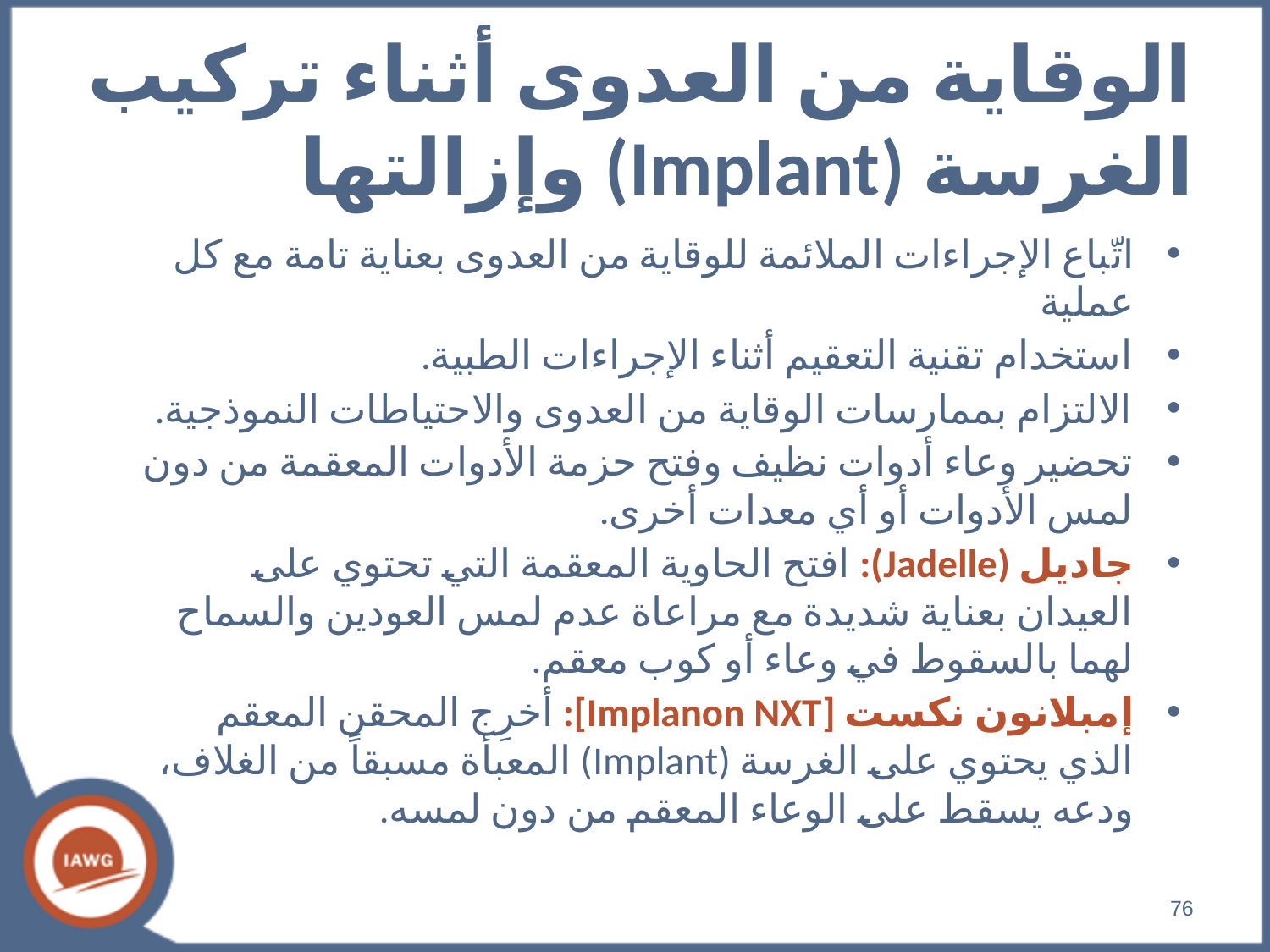

# الوقاية من العدوى أثناء تركيب الغرسة (Implant) وإزالتها
اتّباع الإجراءات الملائمة للوقاية من العدوى بعناية تامة مع كل عملية
استخدام تقنية التعقيم أثناء الإجراءات الطبية.
الالتزام بممارسات الوقاية من العدوى والاحتياطات النموذجية.
تحضير وعاء أدوات نظيف وفتح حزمة الأدوات المعقمة من دون لمس الأدوات أو أي معدات أخرى.
جاديل (Jadelle): افتح الحاوية المعقمة التي تحتوي على العيدان بعناية شديدة مع مراعاة عدم لمس العودين والسماح لهما بالسقوط في وعاء أو كوب معقم.
إمبلانون نكست [Implanon NXT]: أخرِج المحقن المعقم الذي يحتوي على الغرسة (Implant) المعبأة مسبقاً من الغلاف، ودعه يسقط على الوعاء المعقم من دون لمسه.

76